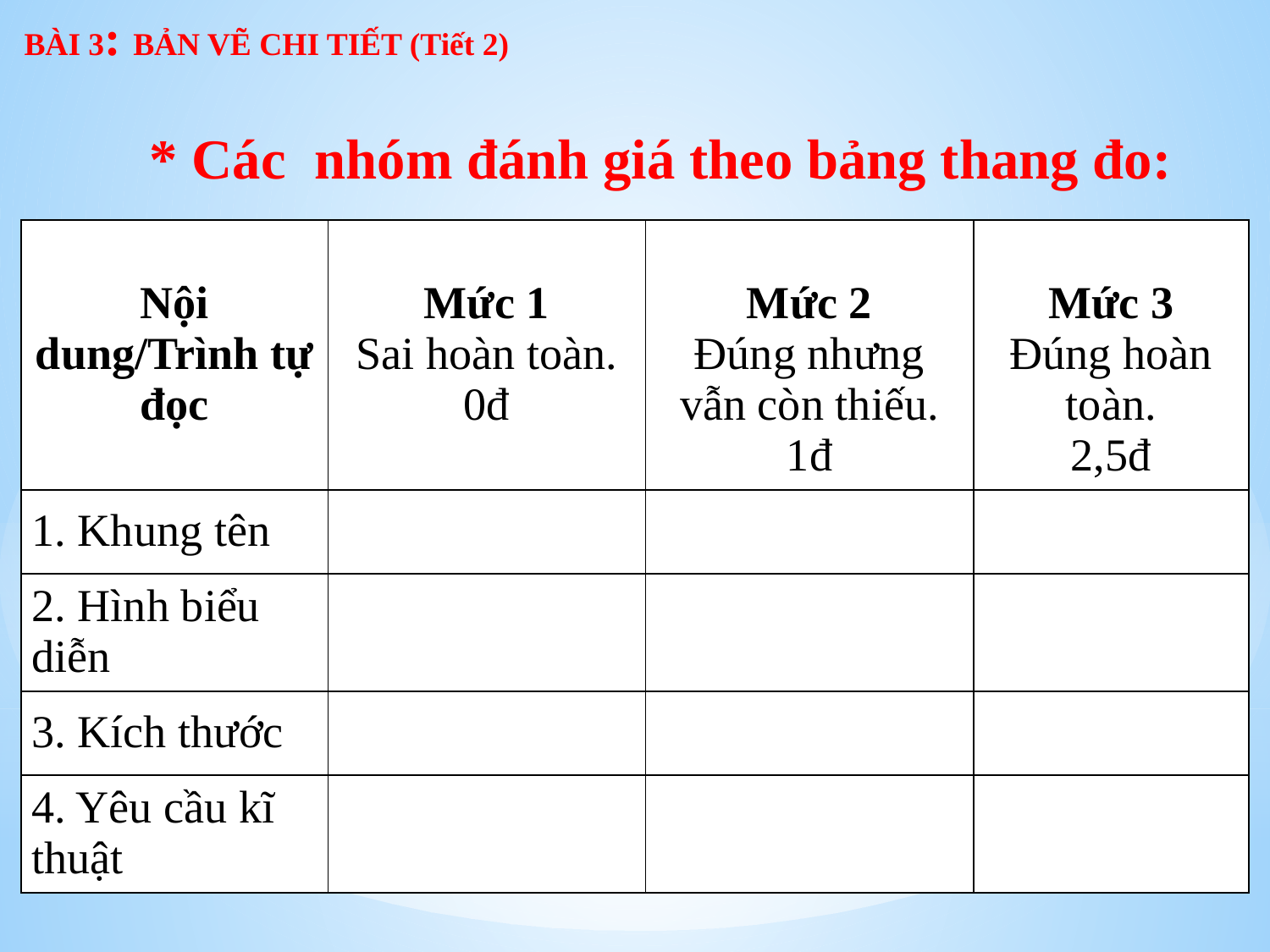

BÀI 3: BẢN VẼ CHI TIẾT (Tiết 2)
# * Các  nhóm đánh giá theo bảng thang đo:
| Nội dung/Trình tự đọc | Mức 1 Sai hoàn toàn. 0đ | Mức 2 Đúng nhưng vẫn còn thiếu. 1đ | Mức 3 Đúng hoàn toàn. 2,5đ |
| --- | --- | --- | --- |
| 1. Khung tên |  |  |  |
| 2. Hình biểu diễn |  |  |  |
| 3. Kích thước |  |  |  |
| 4. Yêu cầu kĩ thuật |  |  |  |